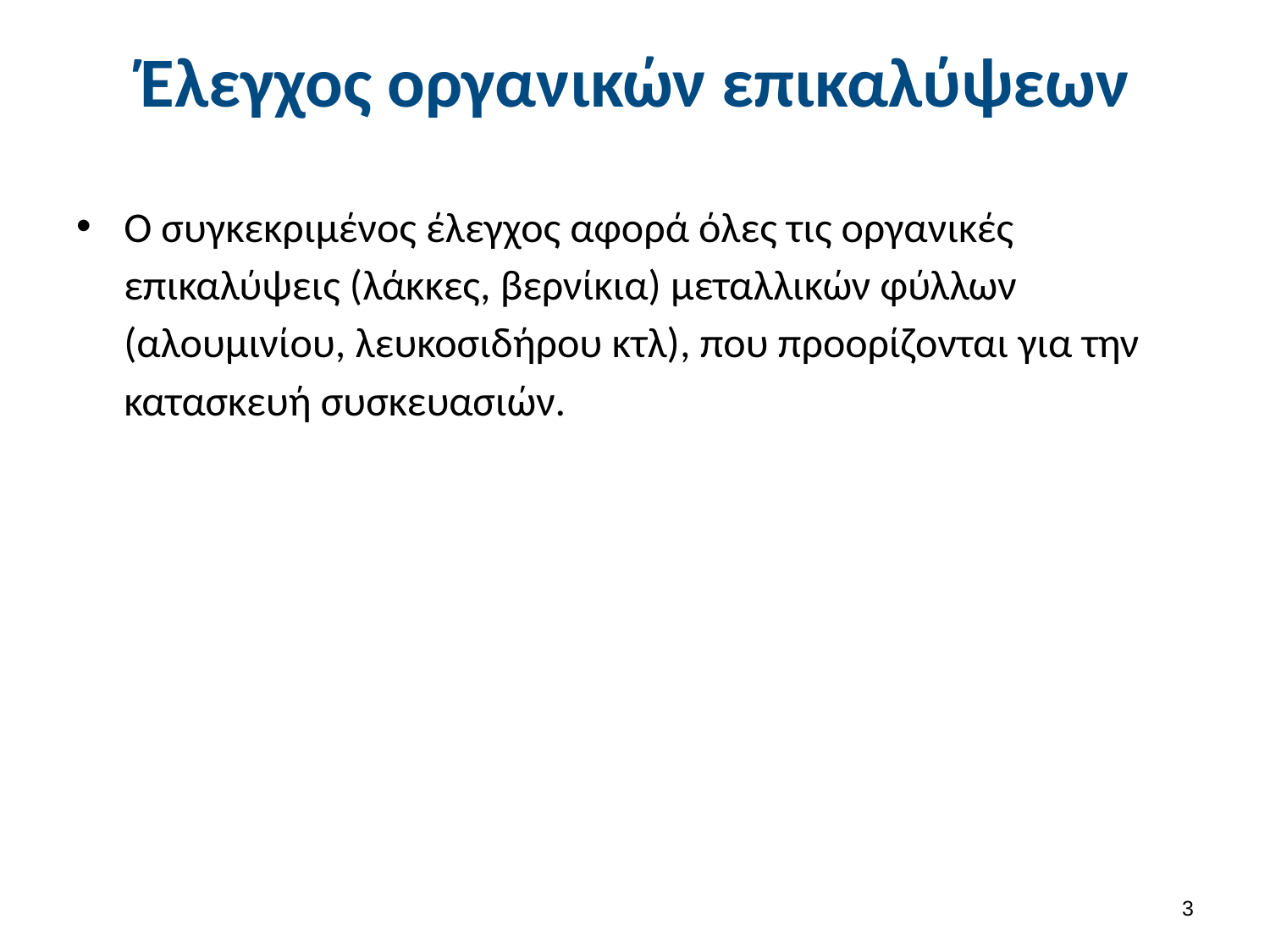

# Έλεγχος οργανικών επικαλύψεων
O συγκεκριμένος έλεγχος αφορά όλες τις οργανικές επικαλύψεις (λάκκες, βερνίκια) μεταλλικών φύλλων (αλουμινίου, λευκοσιδήρου κτλ), που προορίζονται για την κατασκευή συσκευασιών.
3